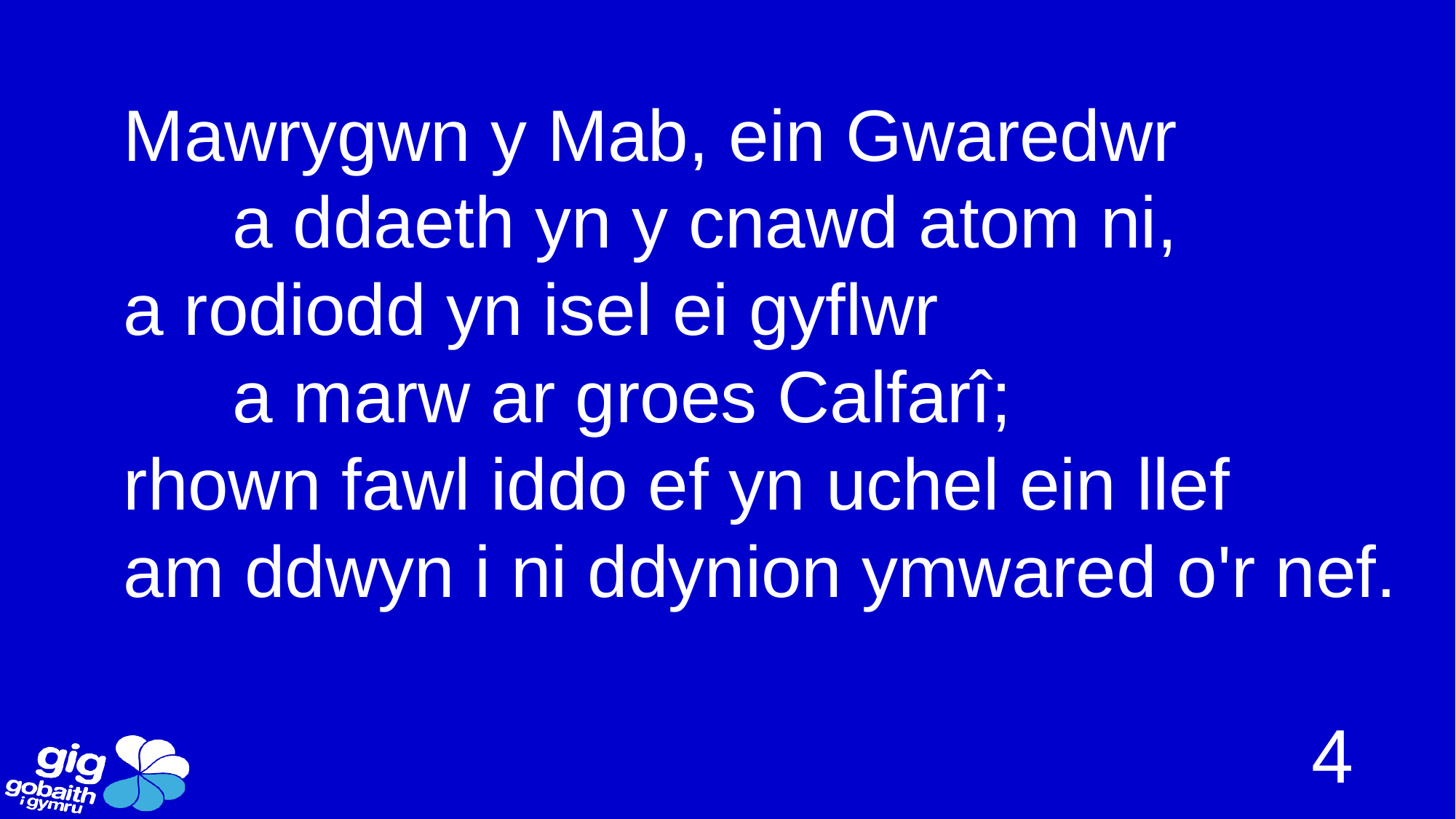

Mawrygwn y Mab, ein Gwaredwr
	a ddaeth yn y cnawd atom ni,
a rodiodd yn isel ei gyflwr
	a marw ar groes Calfarî;
rhown fawl iddo ef yn uchel ein llef
am ddwyn i ni ddynion ymwared o'r nef.

4